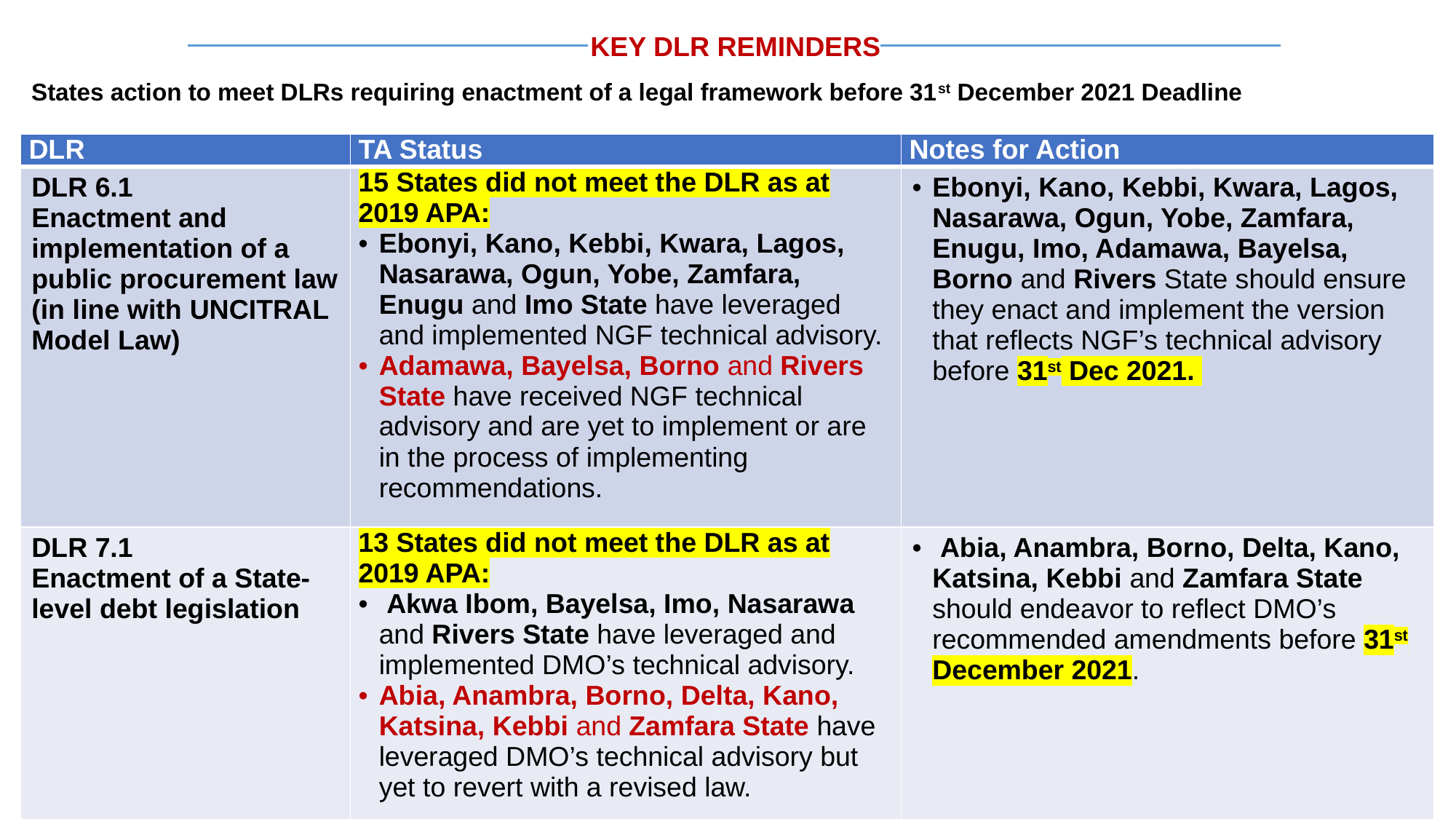

Key DLR REMINDERS
States action to meet DLRs requiring enactment of a legal framework before 31st December 2021 Deadline
| DLR | TA Status | Notes for Action |
| --- | --- | --- |
| DLR 6.1 Enactment and implementation of a public procurement law (in line with UNCITRAL Model Law) | 15 States did not meet the DLR as at 2019 APA: Ebonyi, Kano, Kebbi, Kwara, Lagos, Nasarawa, Ogun, Yobe, Zamfara, Enugu and Imo State have leveraged and implemented NGF technical advisory. Adamawa, Bayelsa, Borno and Rivers State have received NGF technical advisory and are yet to implement or are in the process of implementing recommendations. | Ebonyi, Kano, Kebbi, Kwara, Lagos, Nasarawa, Ogun, Yobe, Zamfara, Enugu, Imo, Adamawa, Bayelsa, Borno and Rivers State should ensure they enact and implement the version that reflects NGF’s technical advisory before 31st Dec 2021. |
| DLR 7.1 Enactment of a State-level debt legislation | 13 States did not meet the DLR as at 2019 APA: Akwa Ibom, Bayelsa, Imo, Nasarawa and Rivers State have leveraged and implemented DMO’s technical advisory. Abia, Anambra, Borno, Delta, Kano, Katsina, Kebbi and Zamfara State have leveraged DMO’s technical advisory but yet to revert with a revised law. | Abia, Anambra, Borno, Delta, Kano, Katsina, Kebbi and Zamfara State should endeavor to reflect DMO’s recommended amendments before 31st December 2021. |